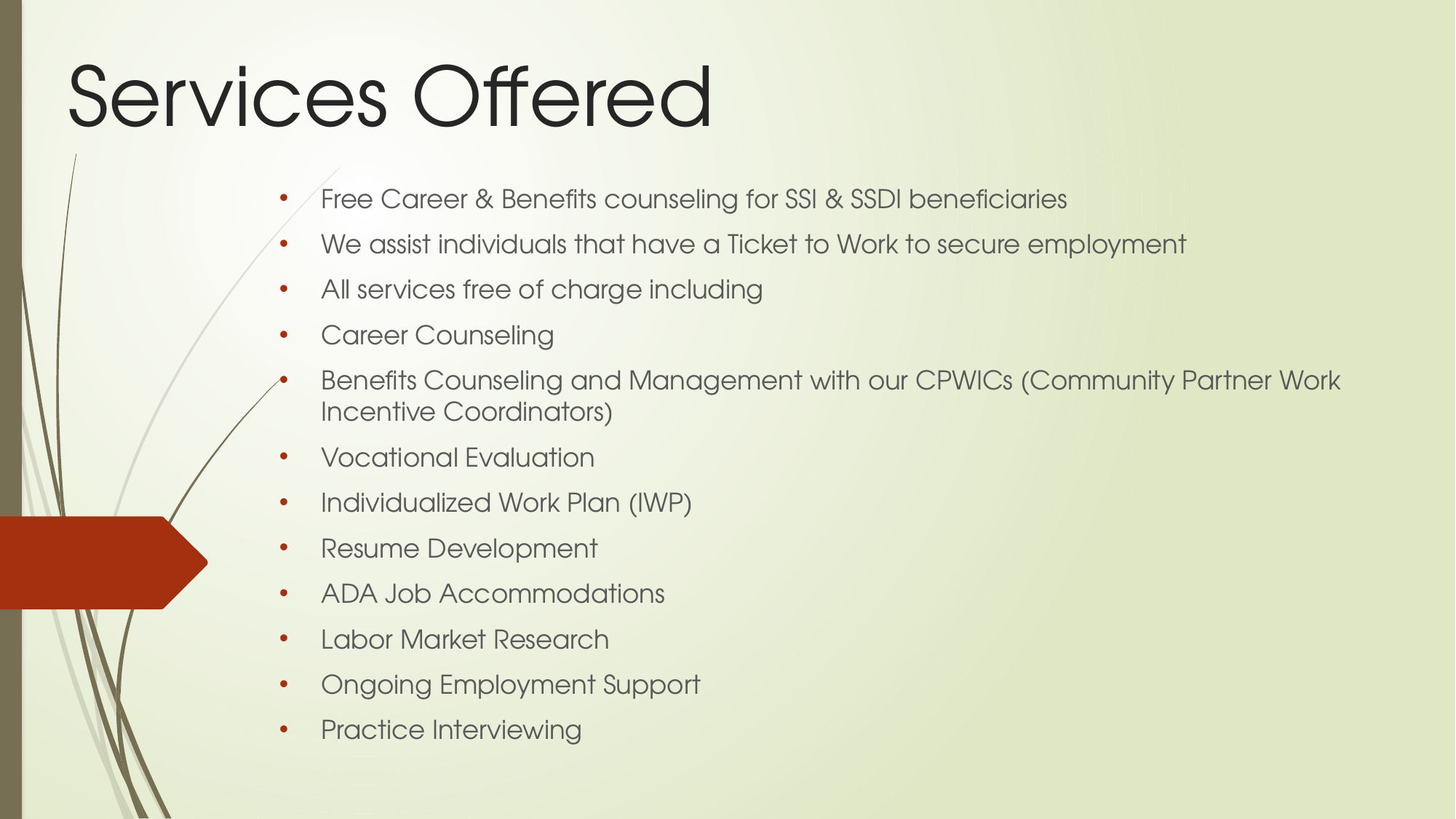

# Services Offered
Free Career & Benefits counseling for SSI & SSDI beneficiaries
We assist individuals that have a Ticket to Work to secure employment
All services free of charge including
Career Counseling
Benefits Counseling and Management with our CPWICs (Community Partner Work Incentive Coordinators)
Vocational Evaluation
Individualized Work Plan (IWP)
Resume Development
ADA Job Accommodations
Labor Market Research
Ongoing Employment Support
Practice Interviewing